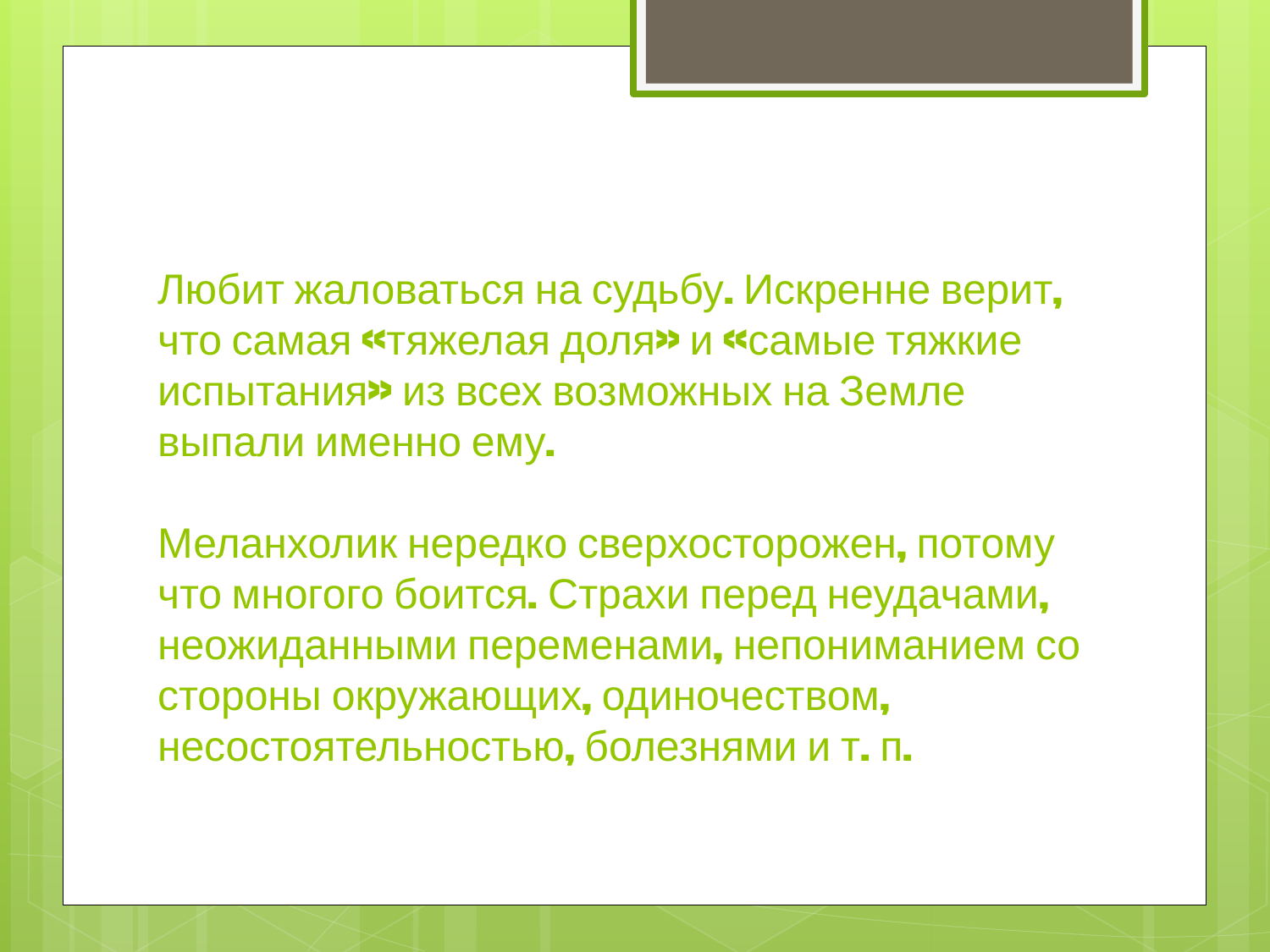

# Любит жаловаться на судьбу. Искренне верит, что самая «тяжелая доля» и «самые тяжкие испытания» из всех возможных на Земле выпали именно ему.   Меланхолик нередко сверхосторожен, потому что многого боится. Страхи перед неудачами, неожиданными переменами, непониманием со стороны окружающих, одиночеством, несостоятельностью, болезнями и т. п.